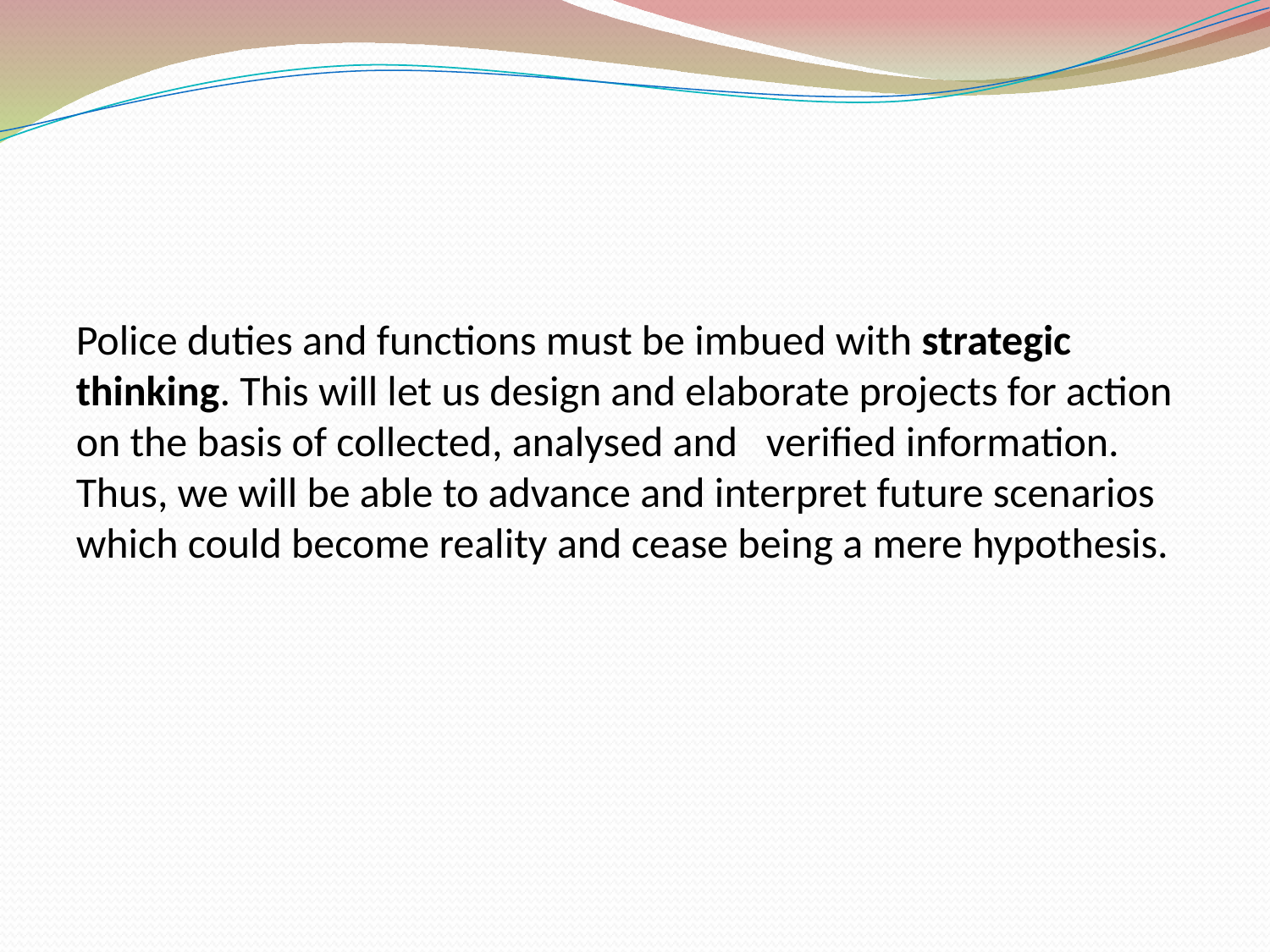

Police duties and functions must be imbued with strategic thinking. This will let us design and elaborate projects for action on the basis of collected, analysed and   verified information. Thus, we will be able to advance and interpret future scenarios which could become reality and cease being a mere hypothesis.